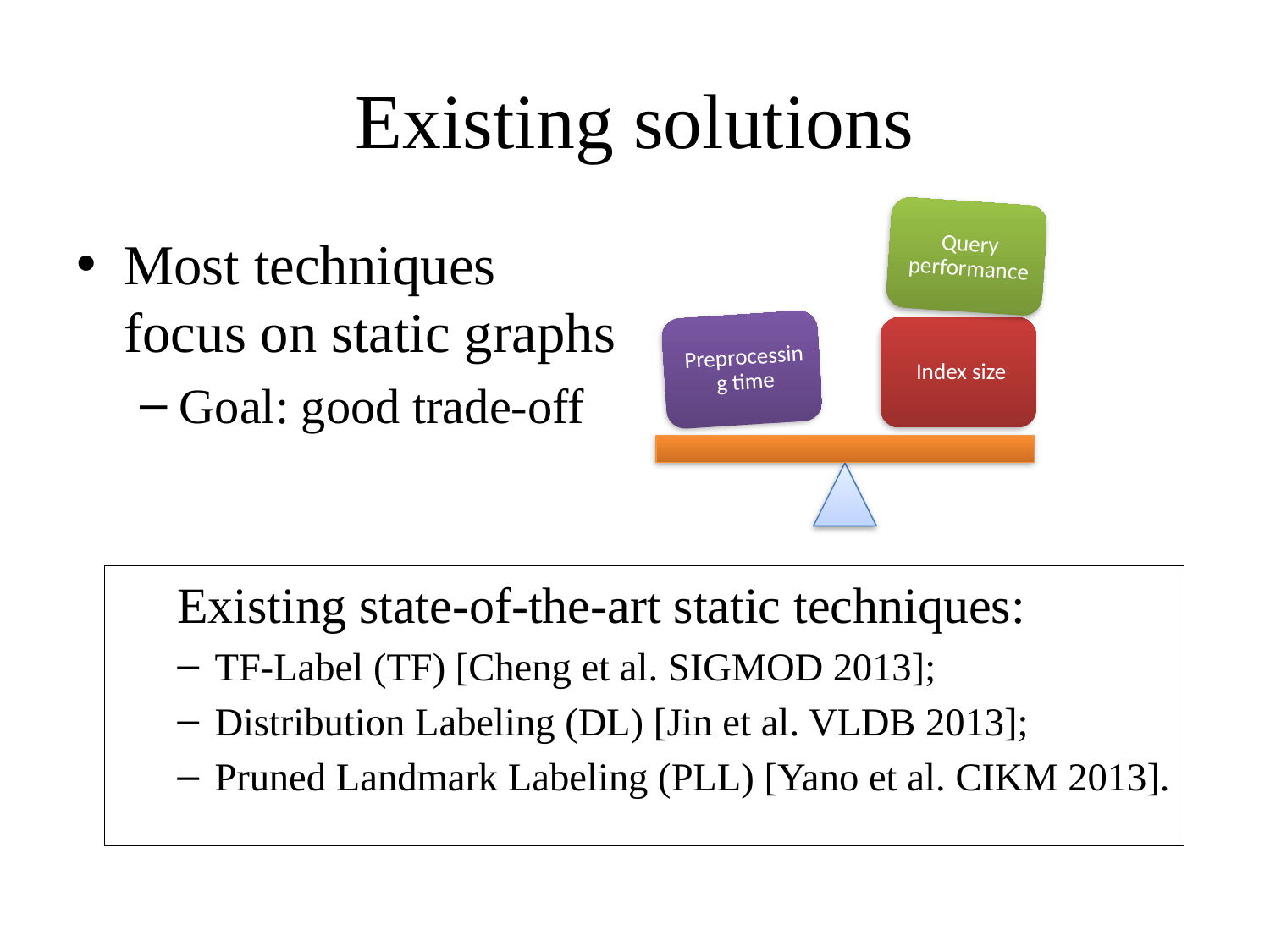

# Existing solutions

Index size
Query performance
Preprocessing time
Most techniques
focus on static graphs
Goal: good trade-off

Existing state-of-the-art static techniques:
TF-Label (TF) [Cheng et al. SIGMOD 2013];
Distribution Labeling (DL) [Jin et al. VLDB 2013];
Pruned Landmark Labeling (PLL) [Yano et al. CIKM 2013].